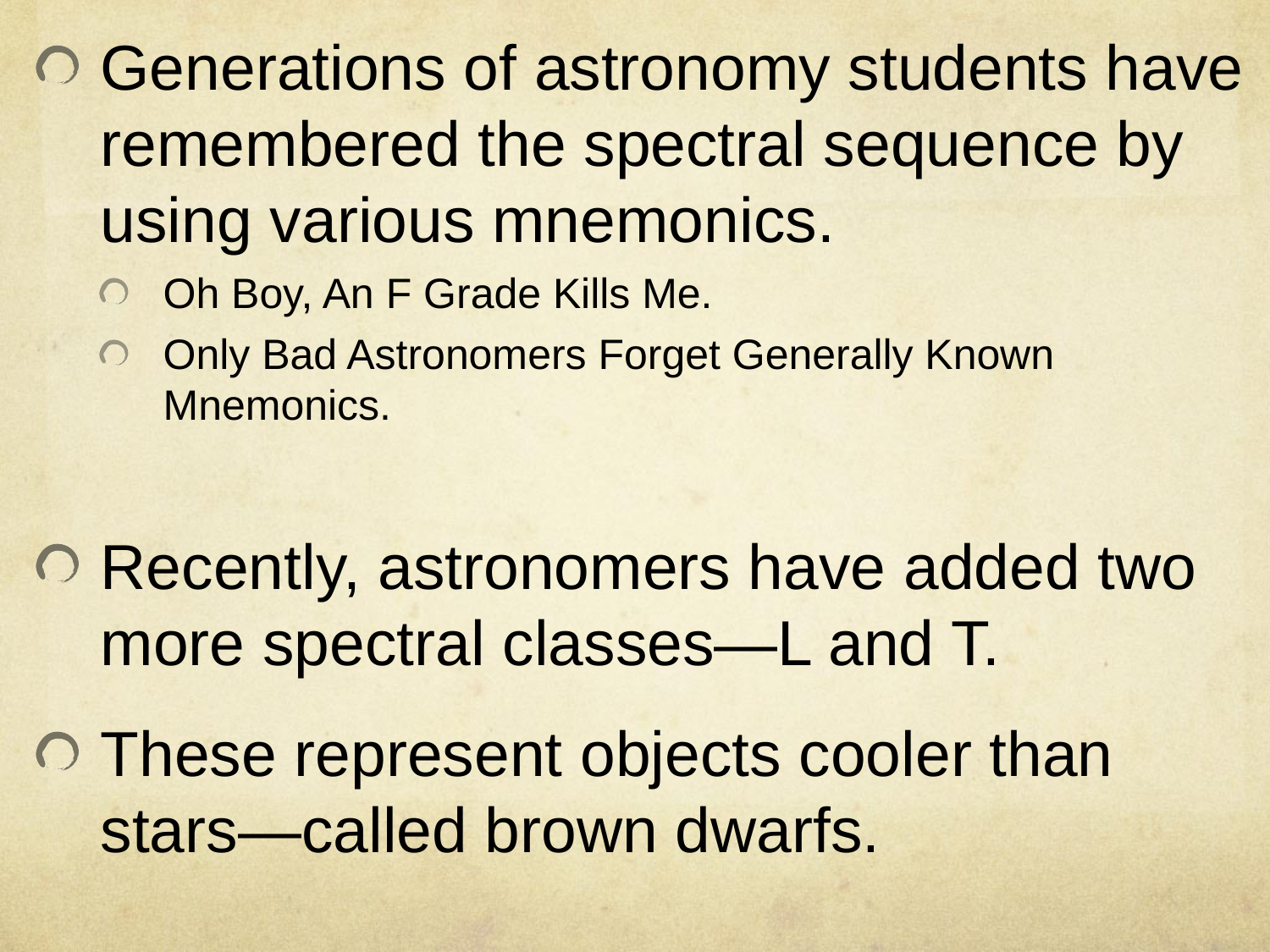

Generations of astronomy students have remembered the spectral sequence by using various mnemonics.
Oh Boy, An F Grade Kills Me.
Only Bad Astronomers Forget Generally Known Mnemonics.

Recently, astronomers have added two more spectral classes—L and T.
These represent objects cooler than stars—called brown dwarfs.